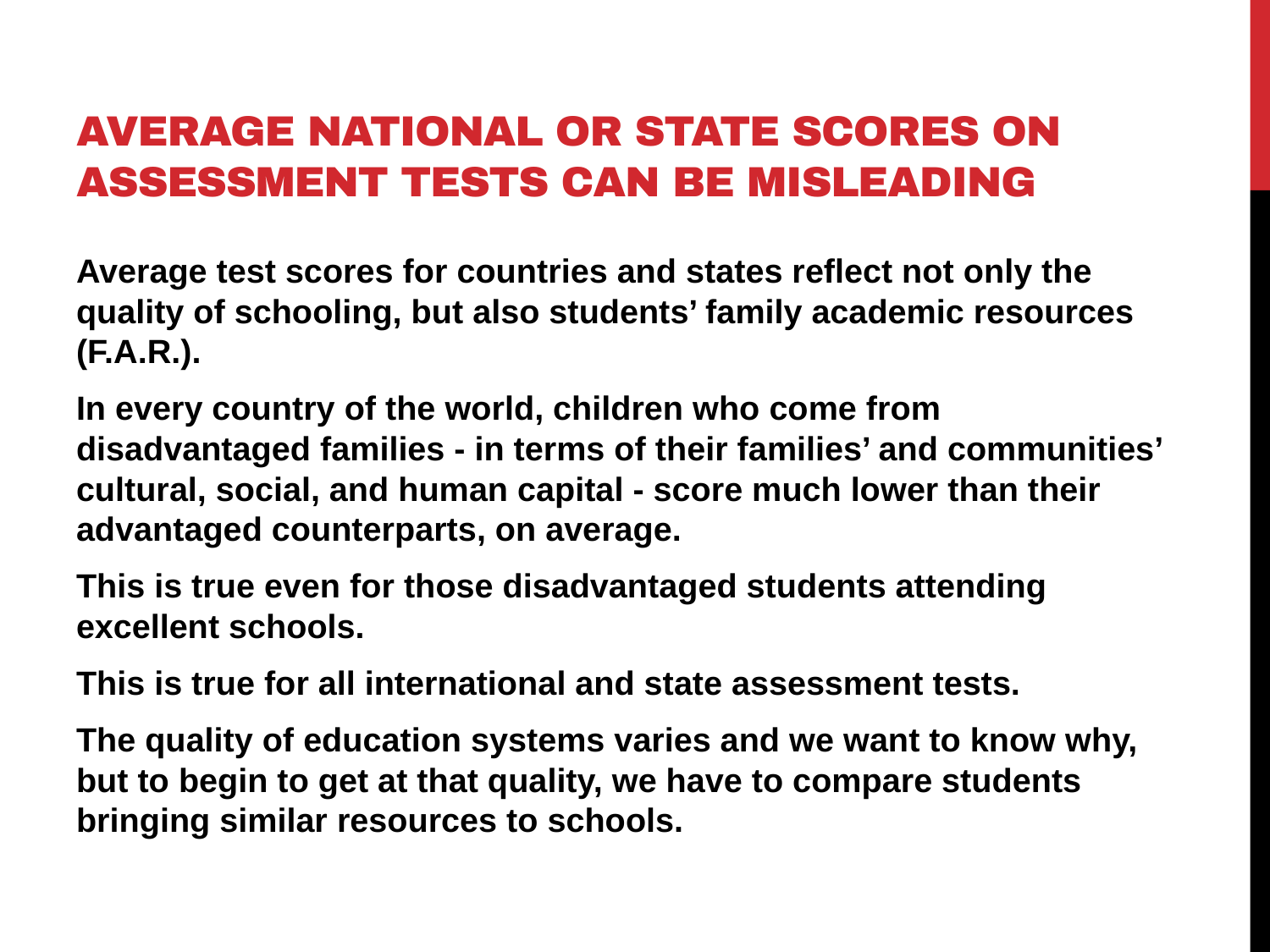

# Average national or state scores on assessment tests can BE misleading
Average test scores for countries and states reflect not only the quality of schooling, but also students’ family academic resources (F.A.R.).
In every country of the world, children who come from disadvantaged families - in terms of their families’ and communities’ cultural, social, and human capital - score much lower than their advantaged counterparts, on average.
This is true even for those disadvantaged students attending excellent schools.
This is true for all international and state assessment tests.
The quality of education systems varies and we want to know why, but to begin to get at that quality, we have to compare students bringing similar resources to schools.